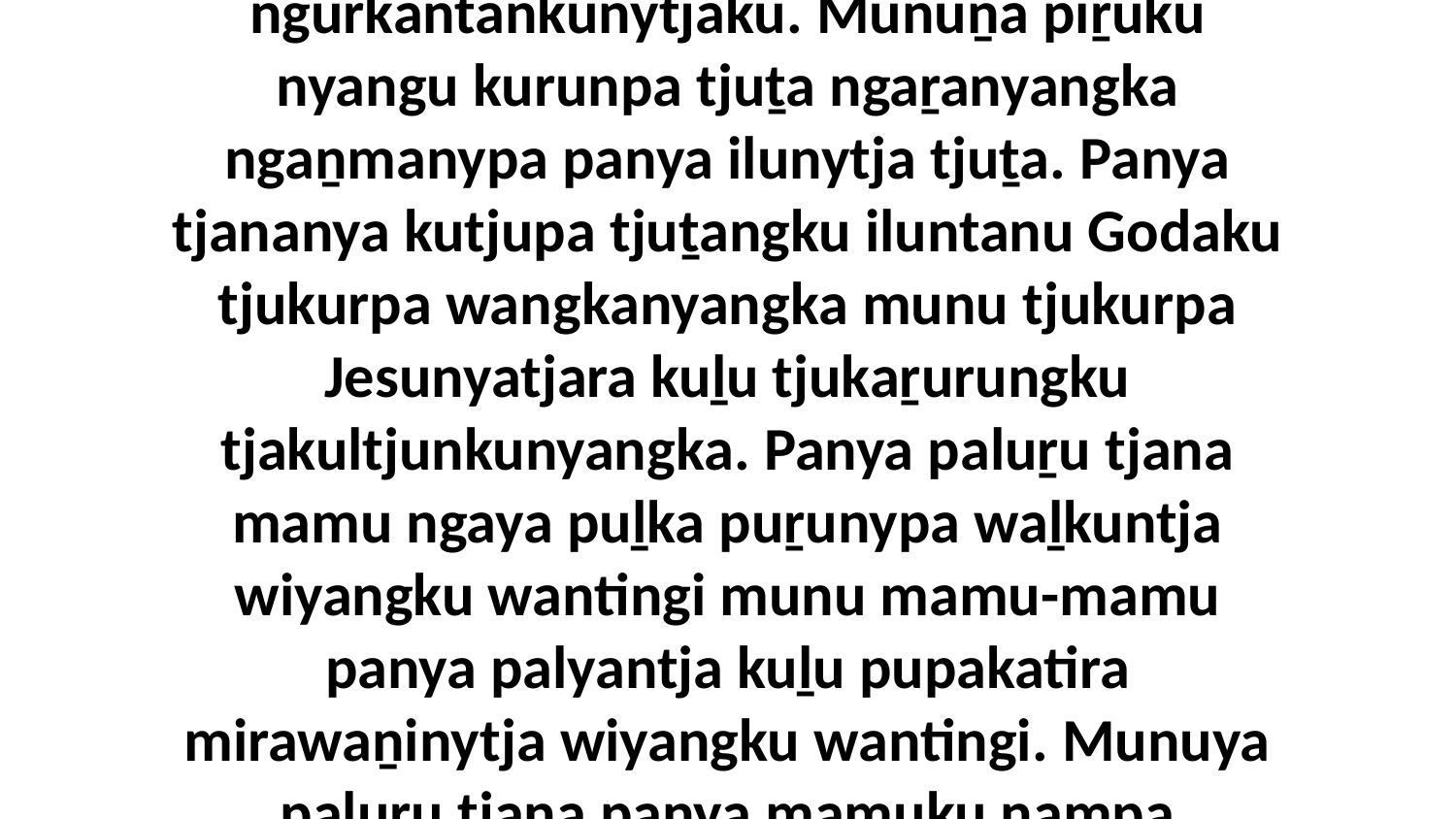

4 Palulanguṟuṉa nyangu kutjupa tjuṯa nyinanyangka tjiya wiṟu tjuṯangka. Ka tjananya Godalu wangkangu aṉangu tjuṯa tjanala kuranyu ngaṟatjuṟa tjukaṟurungku ngurkantankunytjaku. Munuṉa piṟuku nyangu kurunpa tjuṯa ngaṟanyangka ngaṉmanypa panya ilunytja tjuṯa. Panya tjananya kutjupa tjuṯangku iluntanu Godaku tjukurpa wangkanyangka munu tjukurpa Jesunyatjara kuḻu tjukaṟurungku tjakultjunkunyangka. Panya paluṟu tjana mamu ngaya puḻka puṟunypa waḻkuntja wiyangku wantingi munu mamu-mamu panya palyantja kuḻu pupakatira mirawaṉinytja wiyangku wantingi. Munuya paluṟu tjana panya mamuku nampa ngalyangka maṟangka kanyintja wiya nyinangi. Nyanga paluṟu tjana wankaringkula Jesula tjunguringkula mayatjarira nyinangi kuḻi 1,000.